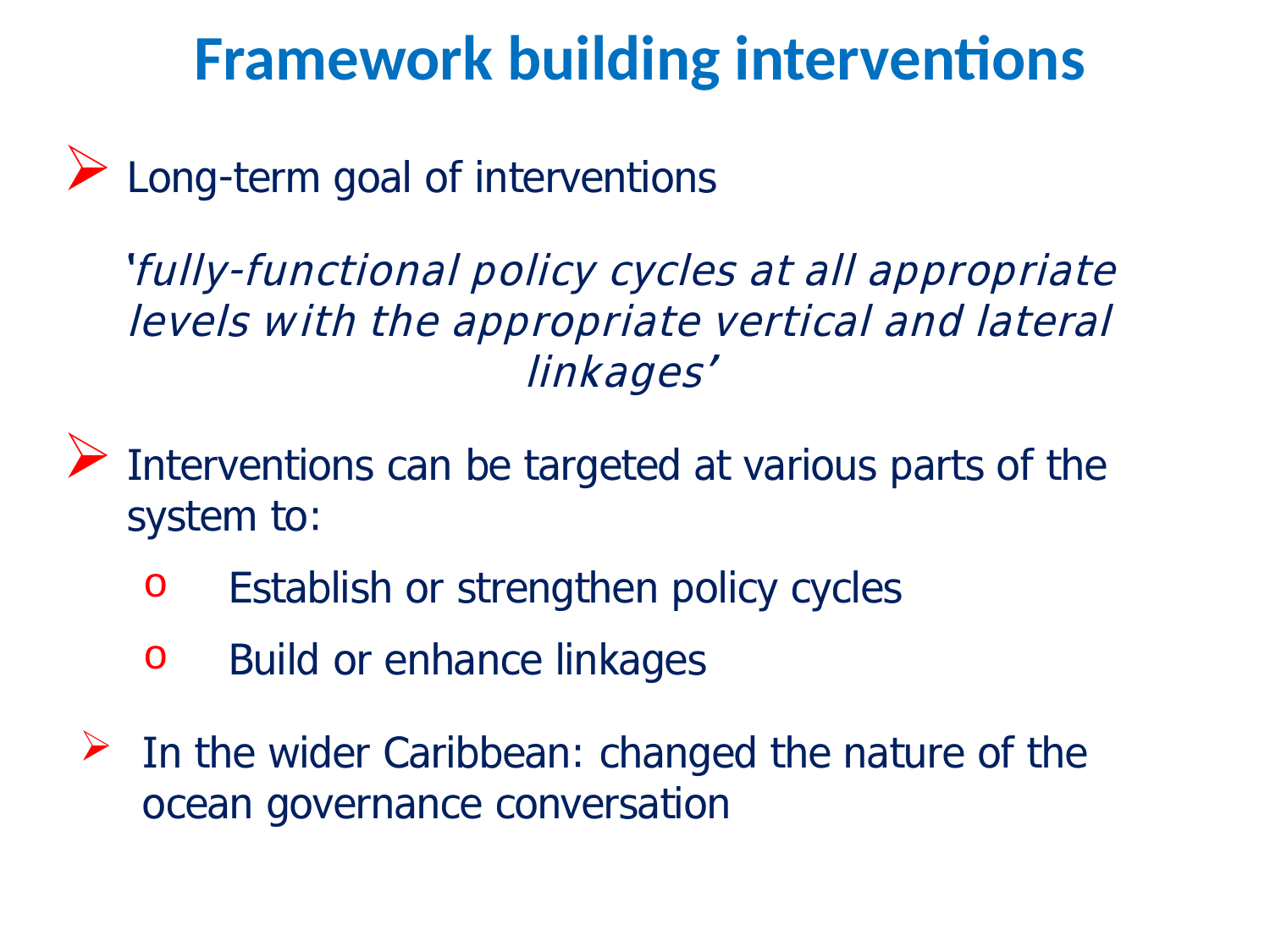

Framework building interventions
Long-term goal of interventions
‘fully-functional policy cycles at all appropriate levels with the appropriate vertical and lateral linkages’
Interventions can be targeted at various parts of the system to:
Establish or strengthen policy cycles
Build or enhance linkages
In the wider Caribbean: changed the nature of the ocean governance conversation